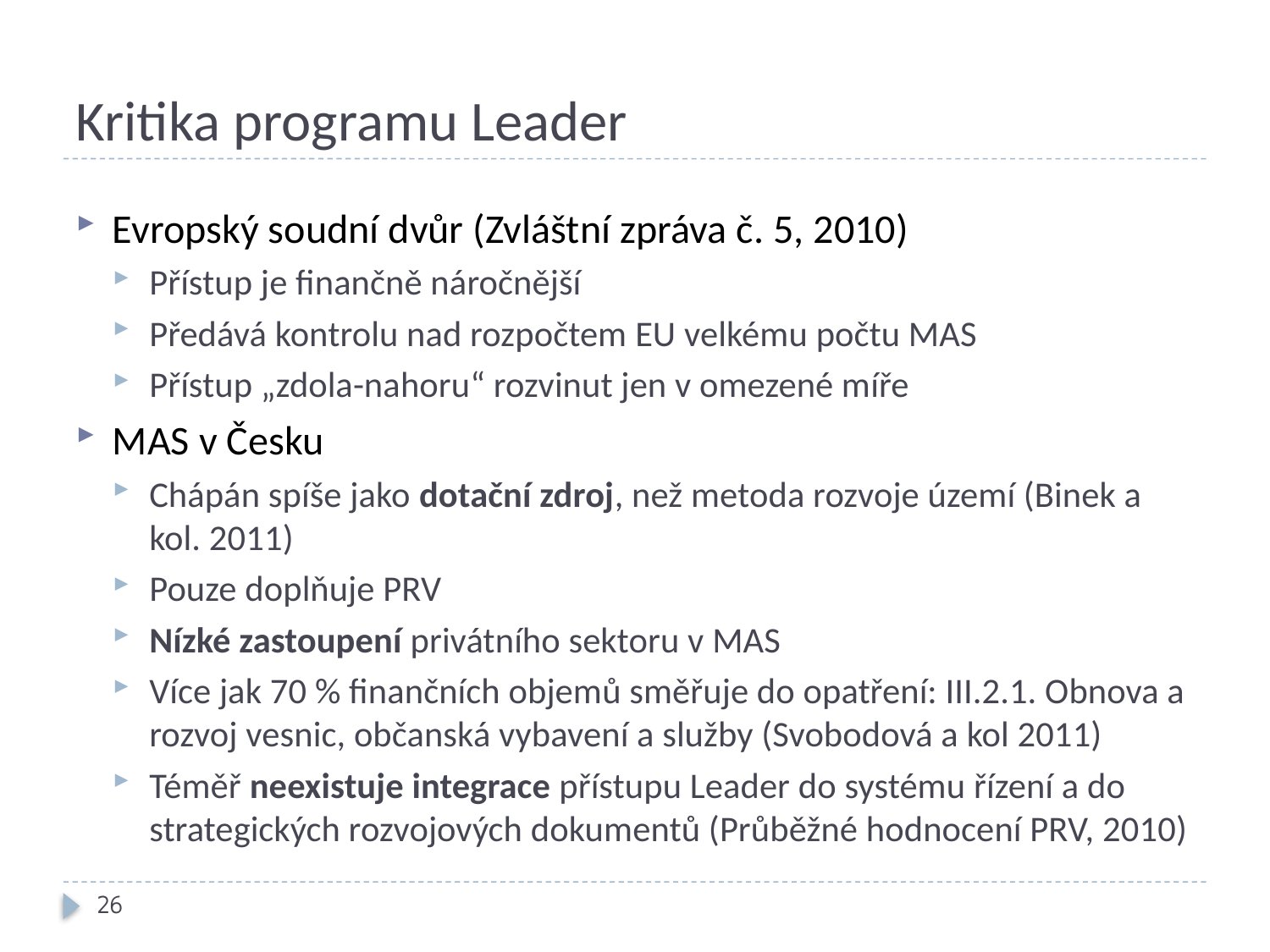

# Kritika programu Leader
Evropský soudní dvůr (Zvláštní zpráva č. 5, 2010)
Přístup je finančně náročnější
Předává kontrolu nad rozpočtem EU velkému počtu MAS
Přístup „zdola-nahoru“ rozvinut jen v omezené míře
MAS v Česku
Chápán spíše jako dotační zdroj, než metoda rozvoje území (Binek a kol. 2011)
Pouze doplňuje PRV
Nízké zastoupení privátního sektoru v MAS
Více jak 70 % finančních objemů směřuje do opatření: III.2.1. Obnova a rozvoj vesnic, občanská vybavení a služby (Svobodová a kol 2011)
Téměř neexistuje integrace přístupu Leader do systému řízení a do strategických rozvojových dokumentů (Průběžné hodnocení PRV, 2010)
26